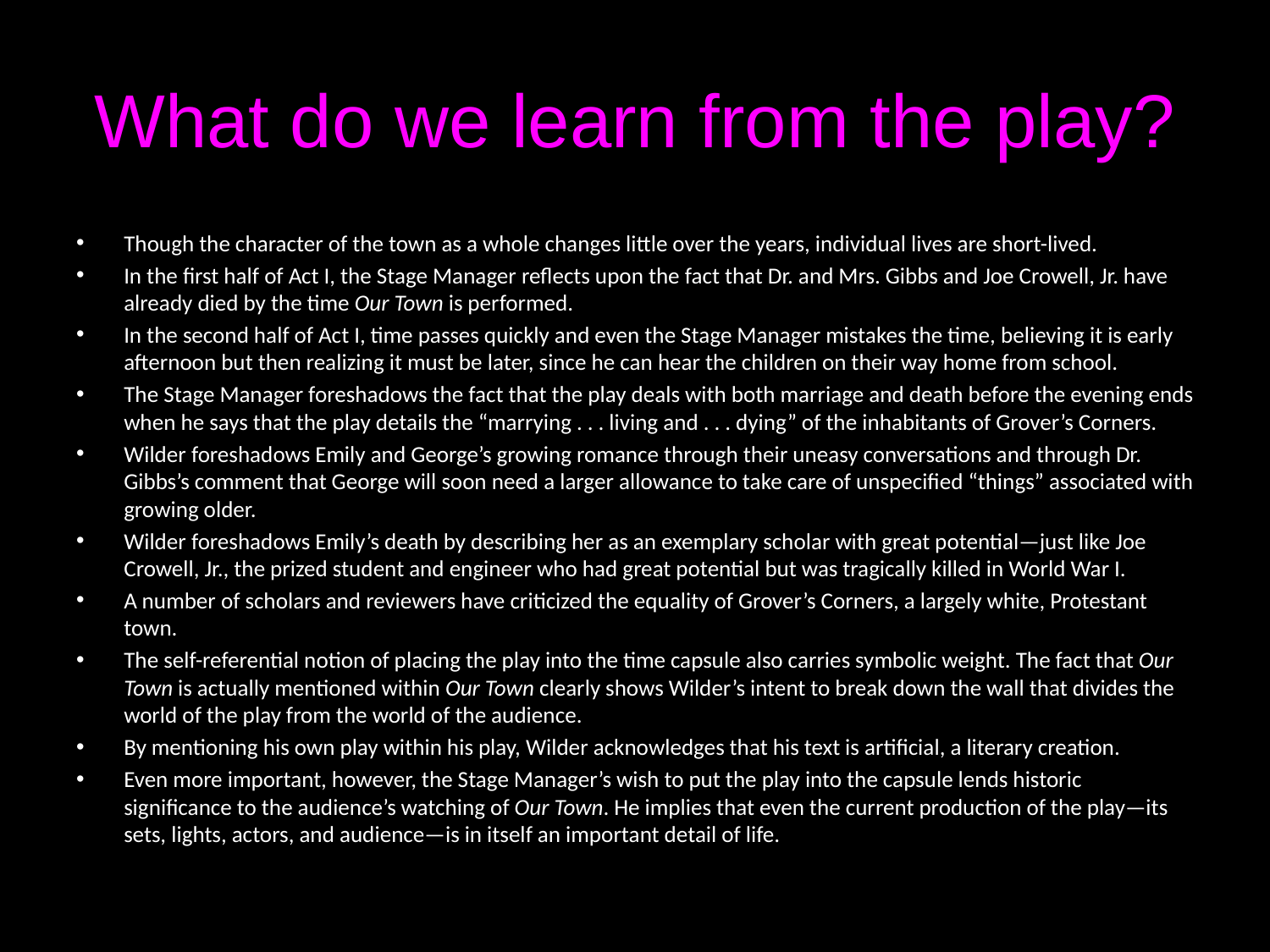

# What do we learn from the play?
Though the character of the town as a whole changes little over the years, individual lives are short-lived.
In the first half of Act I, the Stage Manager reflects upon the fact that Dr. and Mrs. Gibbs and Joe Crowell, Jr. have already died by the time Our Town is performed.
In the second half of Act I, time passes quickly and even the Stage Manager mistakes the time, believing it is early afternoon but then realizing it must be later, since he can hear the children on their way home from school.
The Stage Manager foreshadows the fact that the play deals with both marriage and death before the evening ends when he says that the play details the “marrying . . . living and . . . dying” of the inhabitants of Grover’s Corners.
Wilder foreshadows Emily and George’s growing romance through their uneasy conversations and through Dr. Gibbs’s comment that George will soon need a larger allowance to take care of unspecified “things” associated with growing older.
Wilder foreshadows Emily’s death by describing her as an exemplary scholar with great potential—just like Joe Crowell, Jr., the prized student and engineer who had great potential but was tragically killed in World War I.
A number of scholars and reviewers have criticized the equality of Grover’s Corners, a largely white, Protestant town.
The self-referential notion of placing the play into the time capsule also carries symbolic weight. The fact that Our Town is actually mentioned within Our Town clearly shows Wilder’s intent to break down the wall that divides the world of the play from the world of the audience.
By mentioning his own play within his play, Wilder acknowledges that his text is artificial, a literary creation.
Even more important, however, the Stage Manager’s wish to put the play into the capsule lends historic significance to the audience’s watching of Our Town. He implies that even the current production of the play—its sets, lights, actors, and audience—is in itself an important detail of life.